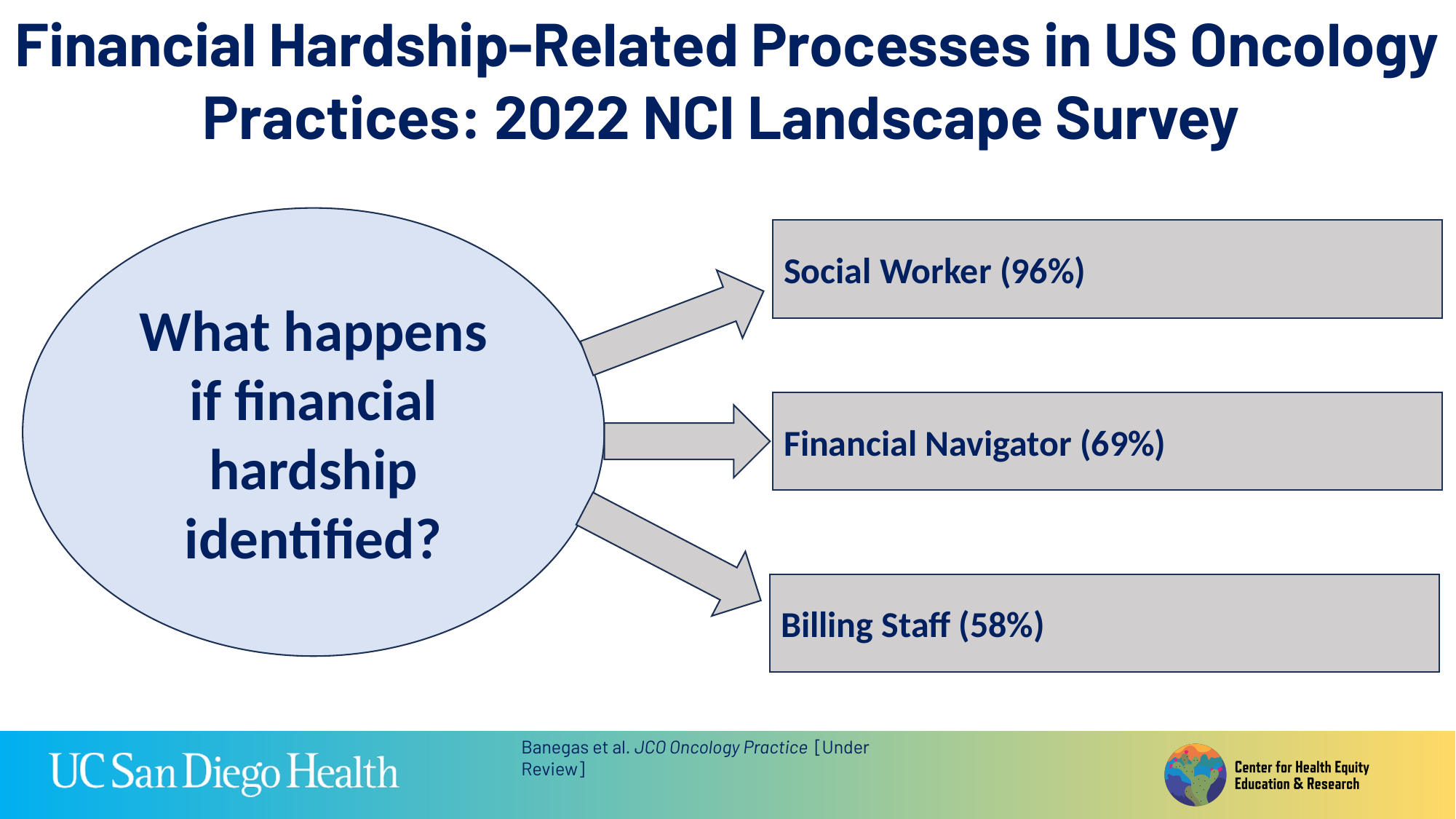

Financial Hardship-Related Processes in US Oncology Practices: 2022 NCI Landscape Survey
What happens if financial hardship identified?
Social Worker (96%)

Financial Navigator (69%)

Billing Staff (58%)
Banegas et al. JCO Oncology Practice  [Under Review]